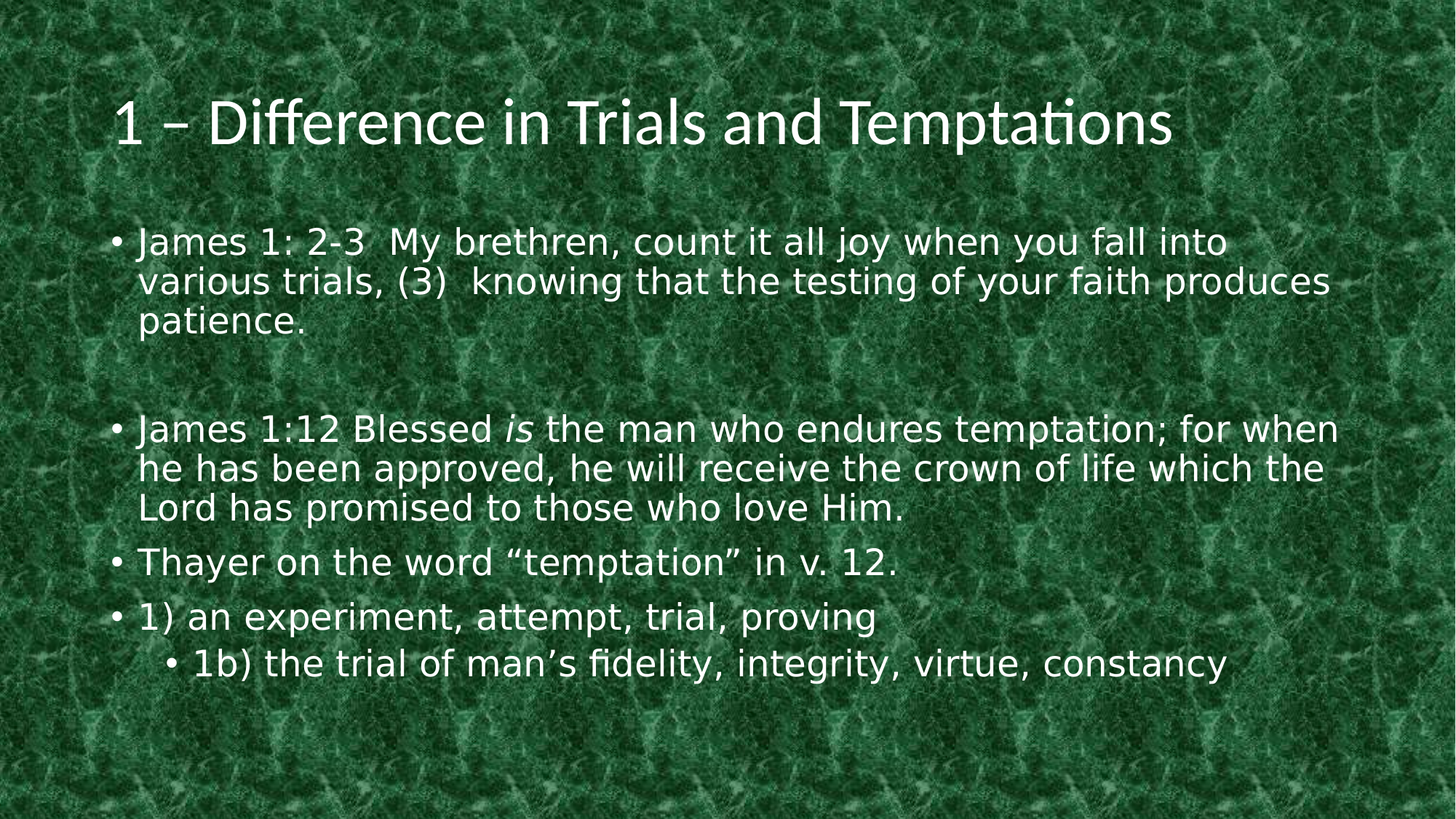

# 1 – Difference in Trials and Temptations
James 1: 2-3  My brethren, count it all joy when you fall into various trials, (3)  knowing that the testing of your faith produces patience.

James 1:12 Blessed is the man who endures temptation; for when he has been approved, he will receive the crown of life which the Lord has promised to those who love Him.
Thayer on the word “temptation” in v. 12.
1) an experiment, attempt, trial, proving
1b) the trial of man’s fidelity, integrity, virtue, constancy